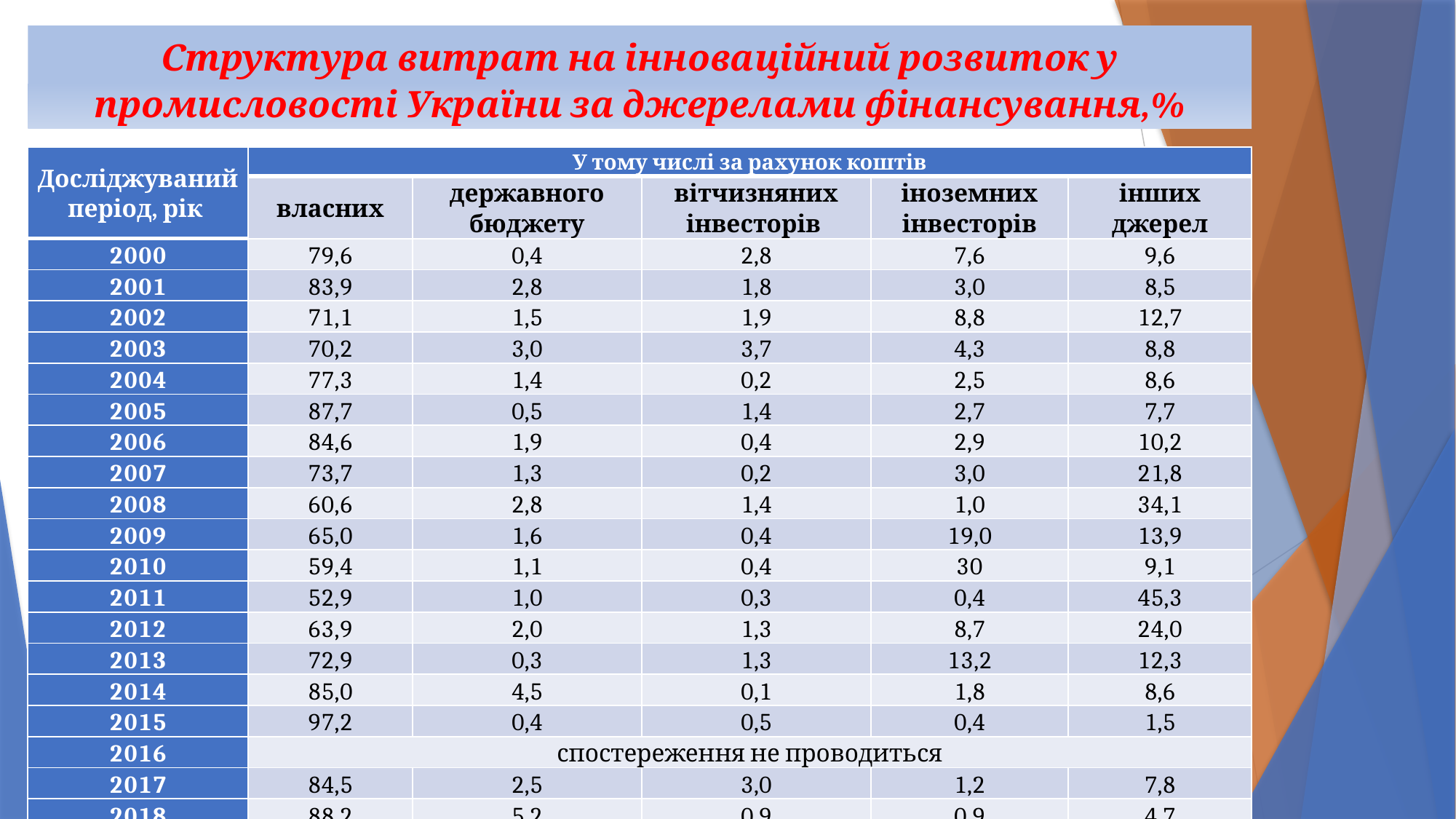

Внутрішнє споживання сталі в Україні
# Структура витрат на інноваційний розвиток у промисловості України за джерелами фінансування,%
| Досліджуваний період, рік | У тому числі за рахунок коштів |  |  |  |  |
| --- | --- | --- | --- | --- | --- |
|  | власних | державного бюджету | вітчизняних інвесторів | іноземних інвесторів | інших джерел |
| 2000 | 79,6 | 0,4 | 2,8 | 7,6 | 9,6 |
| 2001 | 83,9 | 2,8 | 1,8 | 3,0 | 8,5 |
| 2002 | 71,1 | 1,5 | 1,9 | 8,8 | 12,7 |
| 2003 | 70,2 | 3,0 | 3,7 | 4,3 | 8,8 |
| 2004 | 77,3 | 1,4 | 0,2 | 2,5 | 8,6 |
| 2005 | 87,7 | 0,5 | 1,4 | 2,7 | 7,7 |
| 2006 | 84,6 | 1,9 | 0,4 | 2,9 | 10,2 |
| 2007 | 73,7 | 1,3 | 0,2 | 3,0 | 21,8 |
| 2008 | 60,6 | 2,8 | 1,4 | 1,0 | 34,1 |
| 2009 | 65,0 | 1,6 | 0,4 | 19,0 | 13,9 |
| 2010 | 59,4 | 1,1 | 0,4 | 30 | 9,1 |
| 2011 | 52,9 | 1,0 | 0,3 | 0,4 | 45,3 |
| 2012 | 63,9 | 2,0 | 1,3 | 8,7 | 24,0 |
| 2013 | 72,9 | 0,3 | 1,3 | 13,2 | 12,3 |
| 2014 | 85,0 | 4,5 | 0,1 | 1,8 | 8,6 |
| 2015 | 97,2 | 0,4 | 0,5 | 0,4 | 1,5 |
| 2016 | спостереження не проводиться |  |  |  |  |
| 2017 | 84,5 | 2,5 | 3,0 | 1,2 | 7,8 |
| 2018 | 88,2 | 5,2 | 0,9 | 0,9 | 4,7 |